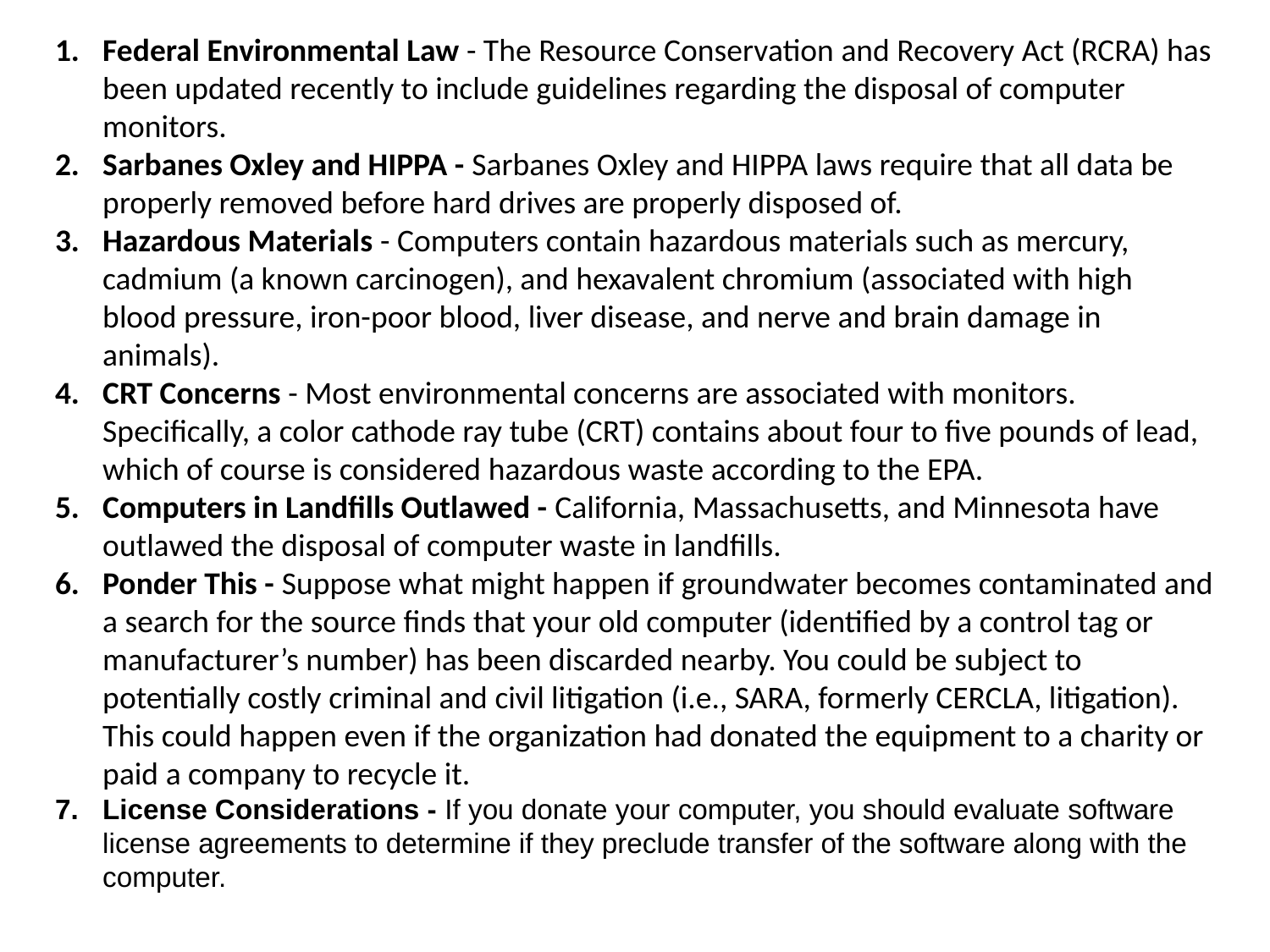

Federal Environmental Law - The Resource Conservation and Recovery Act (RCRA) has been updated recently to include guidelines regarding the disposal of computer monitors.
Sarbanes Oxley and HIPPA - Sarbanes Oxley and HIPPA laws require that all data be properly removed before hard drives are properly disposed of.
Hazardous Materials - Computers contain hazardous materials such as mercury, cadmium (a known carcinogen), and hexavalent chromium (associated with high blood pressure, iron-poor blood, liver disease, and nerve and brain damage in animals).
CRT Concerns - Most environmental concerns are associated with monitors. Specifically, a color cathode ray tube (CRT) contains about four to five pounds of lead, which of course is considered hazardous waste according to the EPA.
Computers in Landfills Outlawed - California, Massachusetts, and Minnesota have outlawed the disposal of computer waste in landfills.
Ponder This - Suppose what might happen if groundwater becomes contaminated and a search for the source finds that your old computer (identified by a control tag or manufacturer’s number) has been discarded nearby. You could be subject to potentially costly criminal and civil litigation (i.e., SARA, formerly CERCLA, litigation). This could happen even if the organization had donated the equipment to a charity or paid a company to recycle it.
License Considerations - If you donate your computer, you should evaluate software license agreements to determine if they preclude transfer of the software along with the computer.